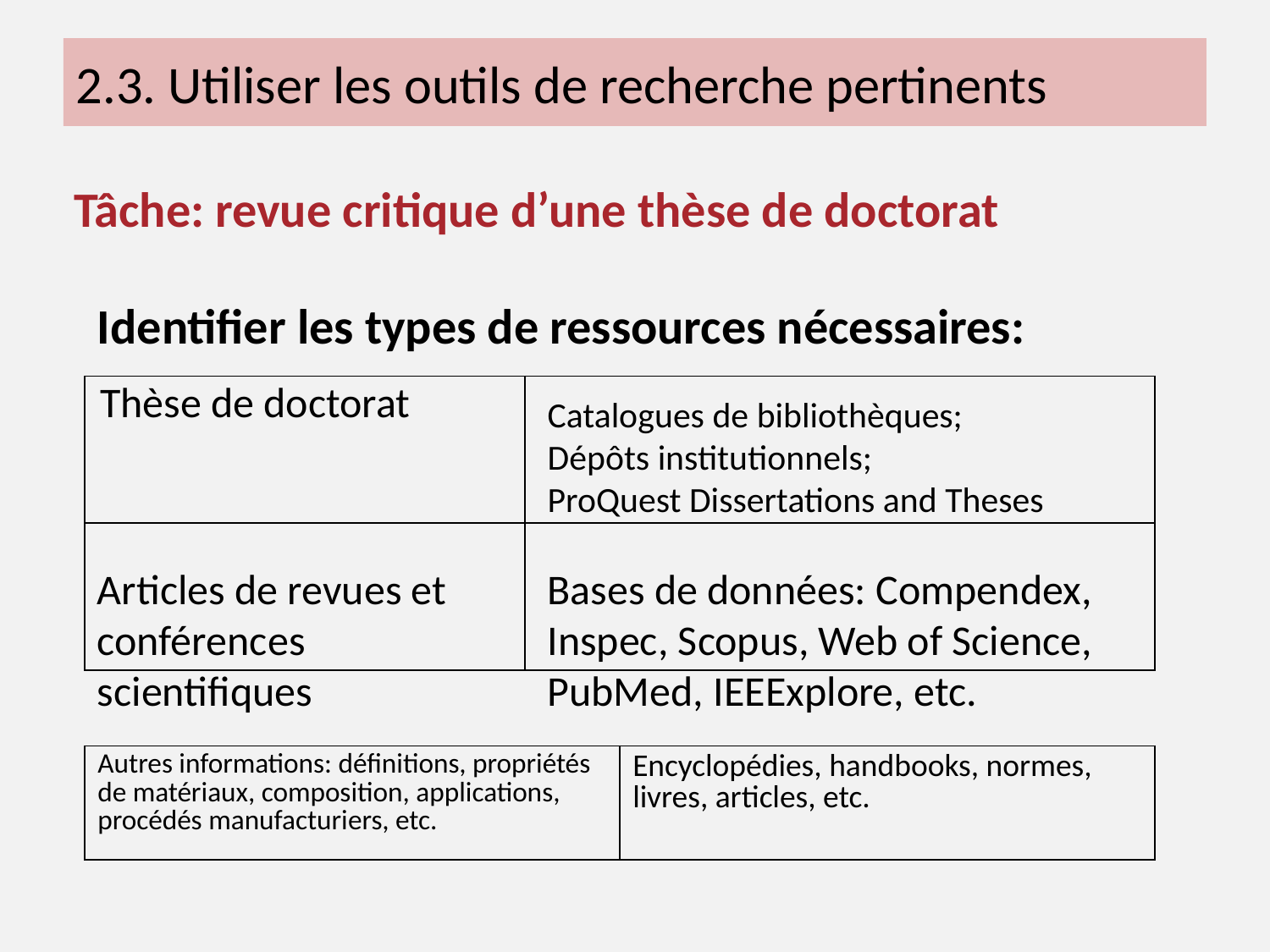

2.3. Utiliser les outils de recherche pertinents
Tâche: revue critique d’une thèse de doctorat
Identifier les types de ressources nécessaires:
| Thèse de doctorat |  |
| --- | --- |
|  |  |
Catalogues de bibliothèques;
Dépôts institutionnels;
ProQuest Dissertations and Theses
Articles de revues et conférences scientifiques
Bases de données: Compendex, Inspec, Scopus, Web of Science, PubMed, IEEExplore, etc.
| Autres informations: définitions, propriétés de matériaux, composition, applications, procédés manufacturiers, etc. | Encyclopédies, handbooks, normes, livres, articles, etc. |
| --- | --- |